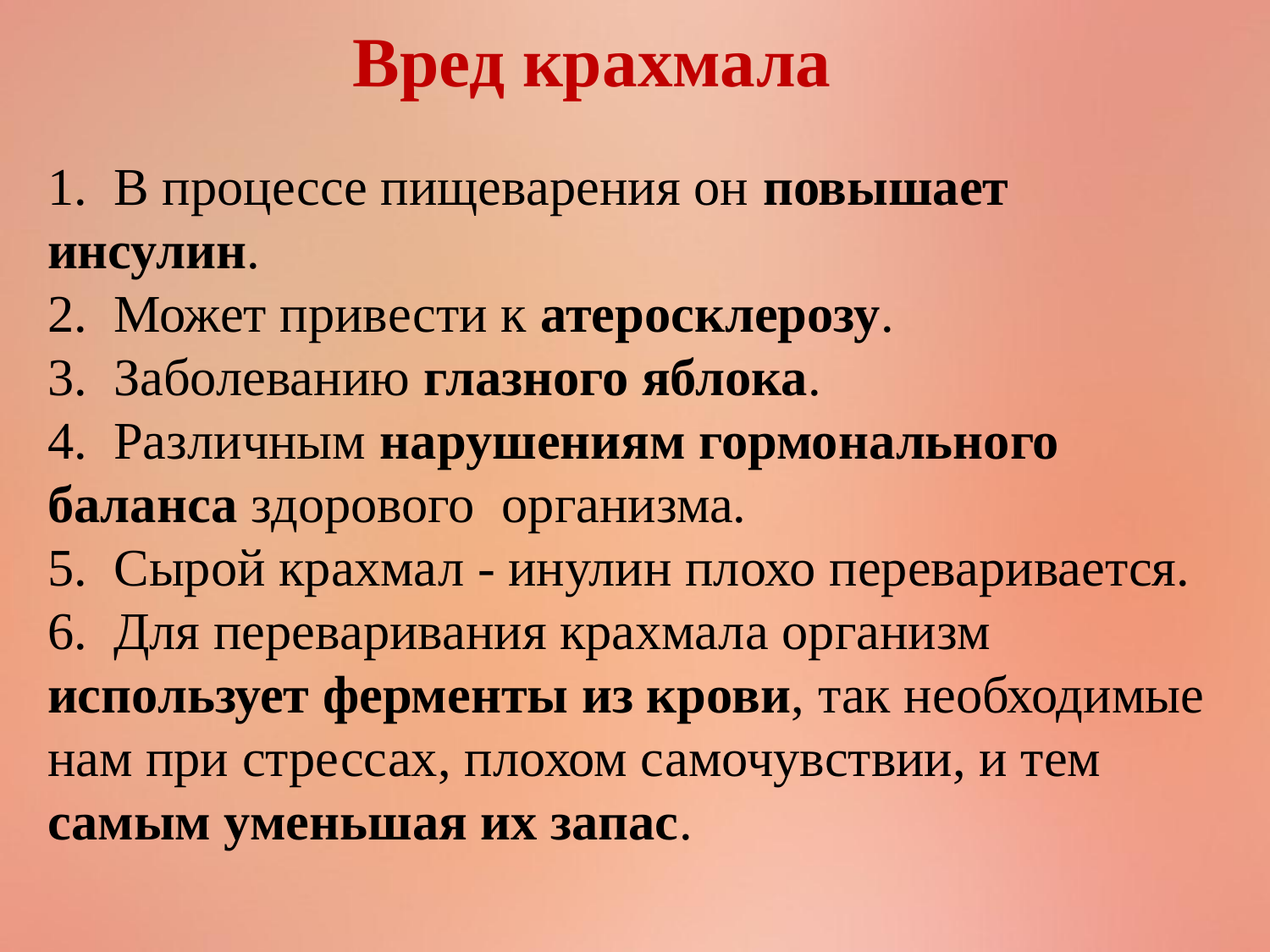

Вред крахмала
1.  В процессе пищеварения он повышает инсулин.
2.  Может привести к атеросклерозу.
3.  Заболеванию глазного яблока.
4.  Различным нарушениям гормонального баланса здорового  организма.
5.  Сырой крахмал - инулин плохо переваривается.
6.  Для переваривания крахмала организм использует ферменты из крови, так необходимые нам при стрессах, плохом самочувствии, и тем самым уменьшая их запас.